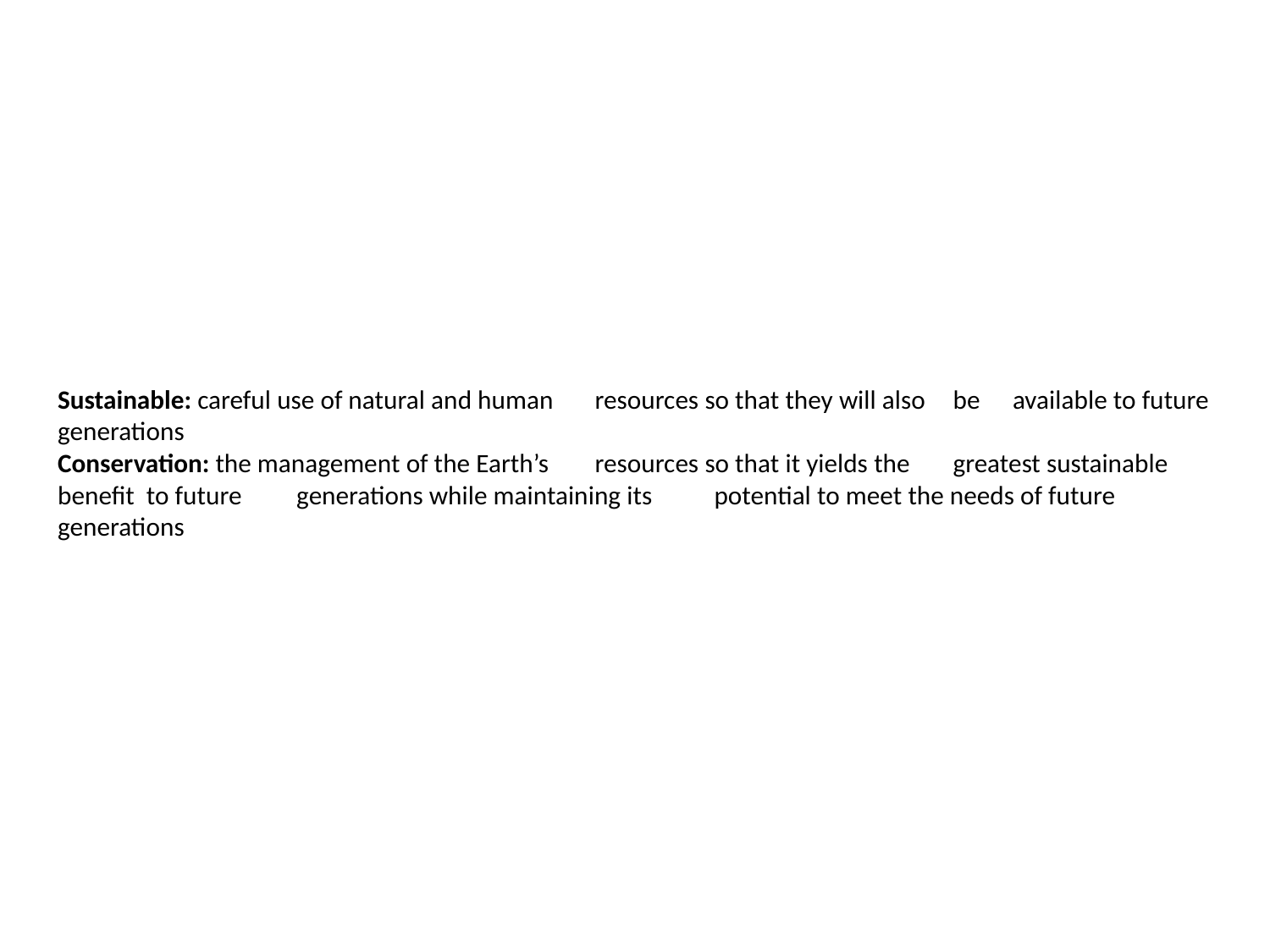

# Sustainable: careful use of natural and human 	resources so that they will also 	be 	available to future generations Conservation: the management of the Earth’s 	resources so that it yields the 	greatest sustainable benefit  to future 	generations while maintaining its 	potential to meet the needs of future 	generations